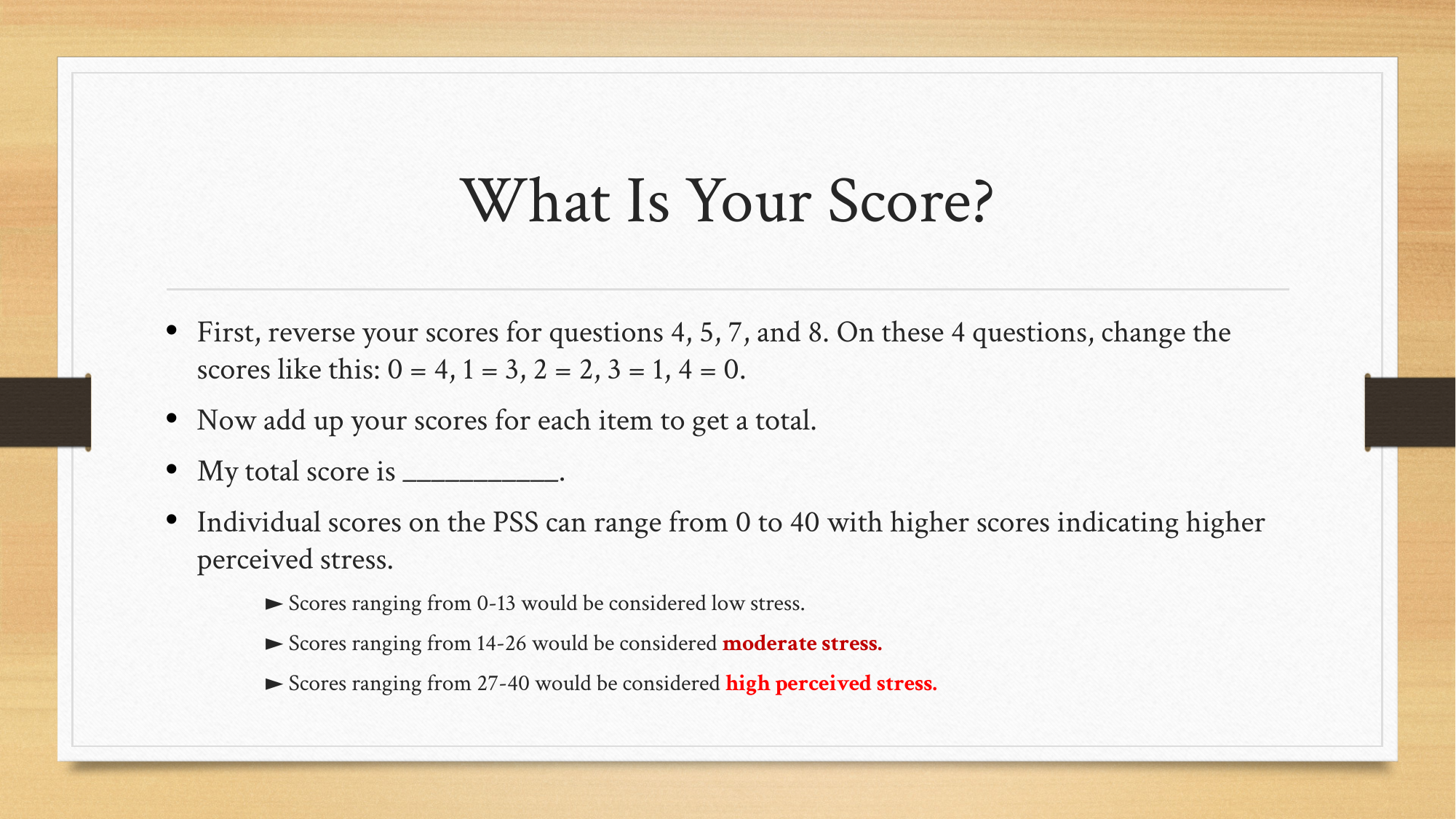

# What Is Your Score?
First, reverse your scores for questions 4, 5, 7, and 8. On these 4 questions, change the scores like this: 0 = 4, 1 = 3, 2 = 2, 3 = 1, 4 = 0.
Now add up your scores for each item to get a total.
My total score is ___________.
Individual scores on the PSS can range from 0 to 40 with higher scores indicating higher perceived stress.
► Scores ranging from 0-13 would be considered low stress.
► Scores ranging from 14-26 would be considered moderate stress.
► Scores ranging from 27-40 would be considered high perceived stress.